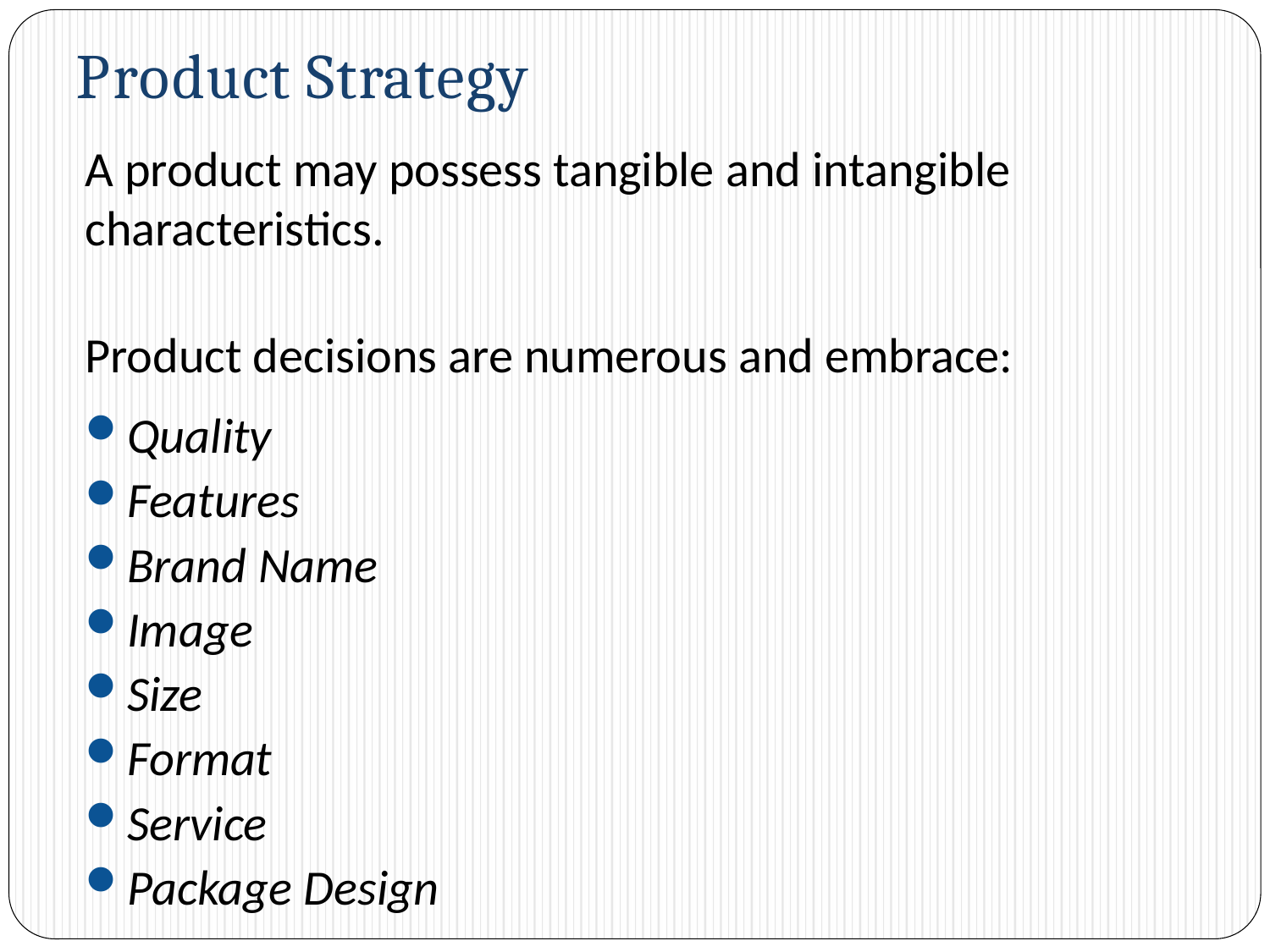

# Product Strategy
A product may possess tangible and intangible characteristics.
Product decisions are numerous and embrace:
Quality
Features
Brand Name
Image
Size
Format
Service
Package Design